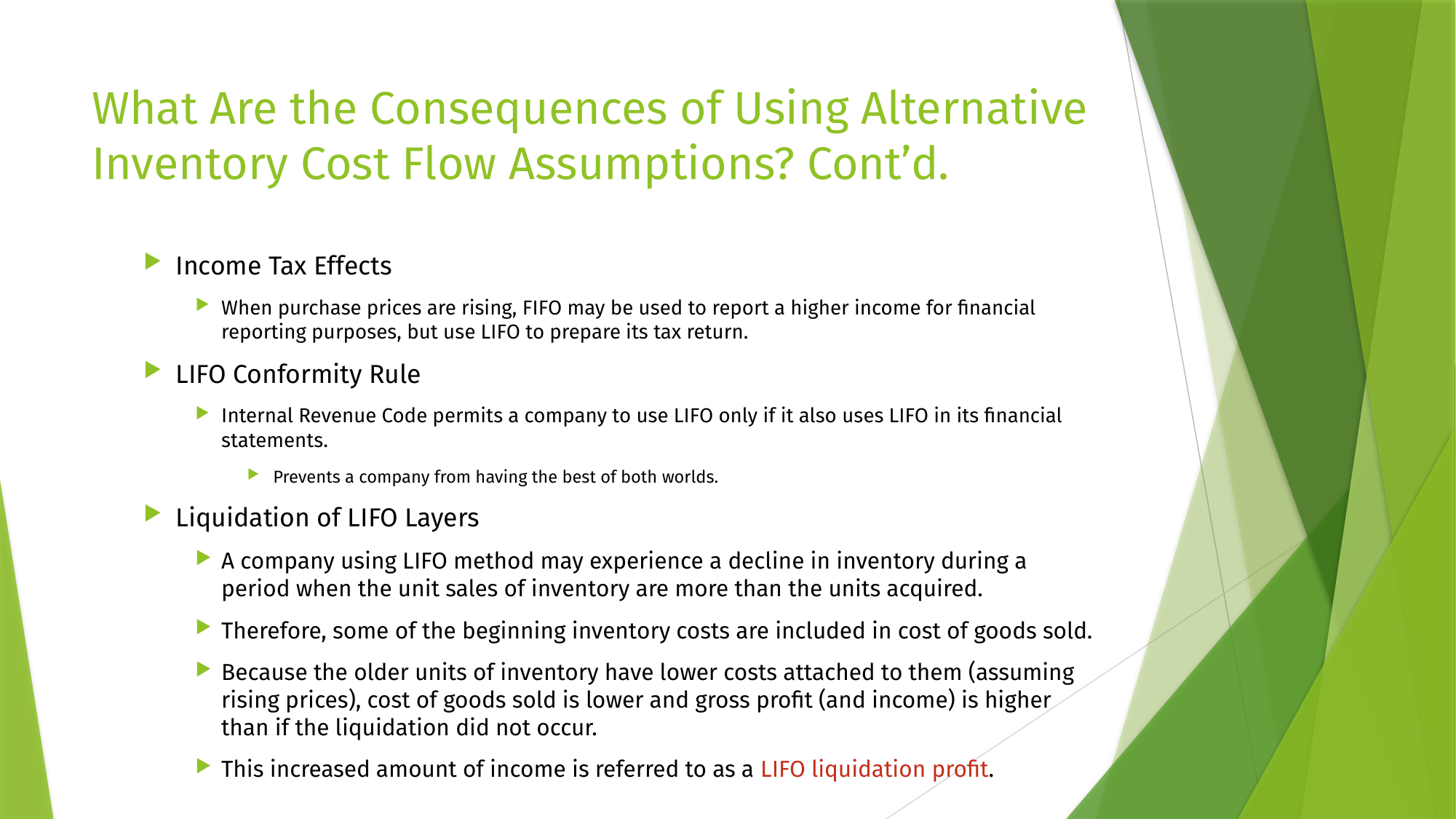

# What Are the Consequences of Using Alternative Inventory Cost Flow Assumptions? Cont’d.
Income Tax Effects
When purchase prices are rising, FIFO may be used to report a higher income for financial reporting purposes, but use LIFO to prepare its tax return.
LIFO Conformity Rule
Internal Revenue Code permits a company to use LIFO only if it also uses LIFO in its financial statements.
Prevents a company from having the best of both worlds.
Liquidation of LIFO Layers
A company using LIFO method may experience a decline in inventory during a period when the unit sales of inventory are more than the units acquired.
Therefore, some of the beginning inventory costs are included in cost of goods sold.
Because the older units of inventory have lower costs attached to them (assuming rising prices), cost of goods sold is lower and gross profit (and income) is higher than if the liquidation did not occur.
This increased amount of income is referred to as a LIFO liquidation profit.